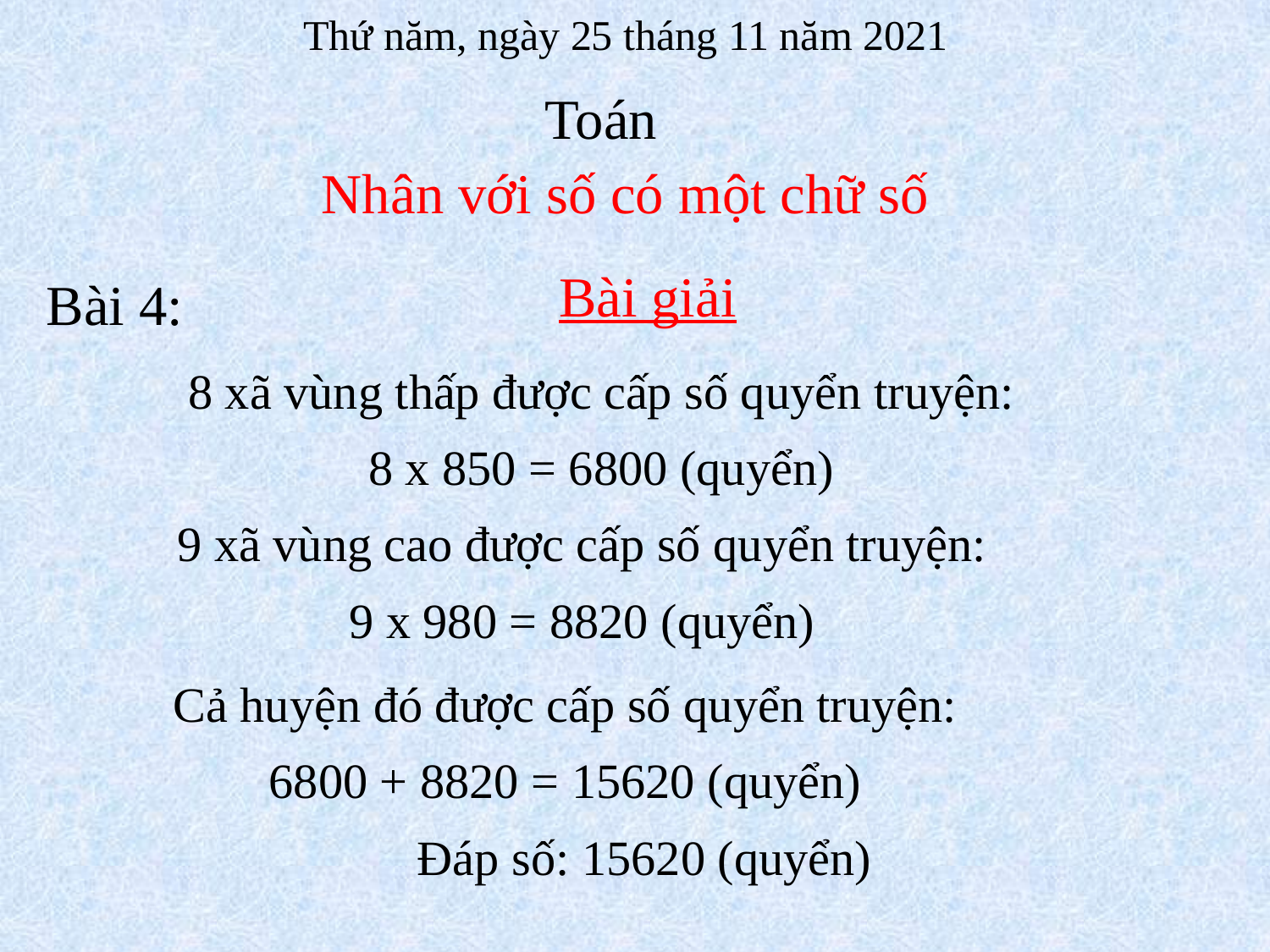

Thứ năm, ngày 25 tháng 11 năm 2021
Toán
Nhân với số có một chữ số
Bài giải
Bài 4:
8 xã vùng thấp được cấp số quyển truyện:
8 x 850 = 6800 (quyển)

9 xã vùng cao được cấp số quyển truyện:
9 x 980 = 8820 (quyển)

Cả huyện đó được cấp số quyển truyện:
6800 + 8820 = 15620 (quyển)
		Đáp số: 15620 (quyển)